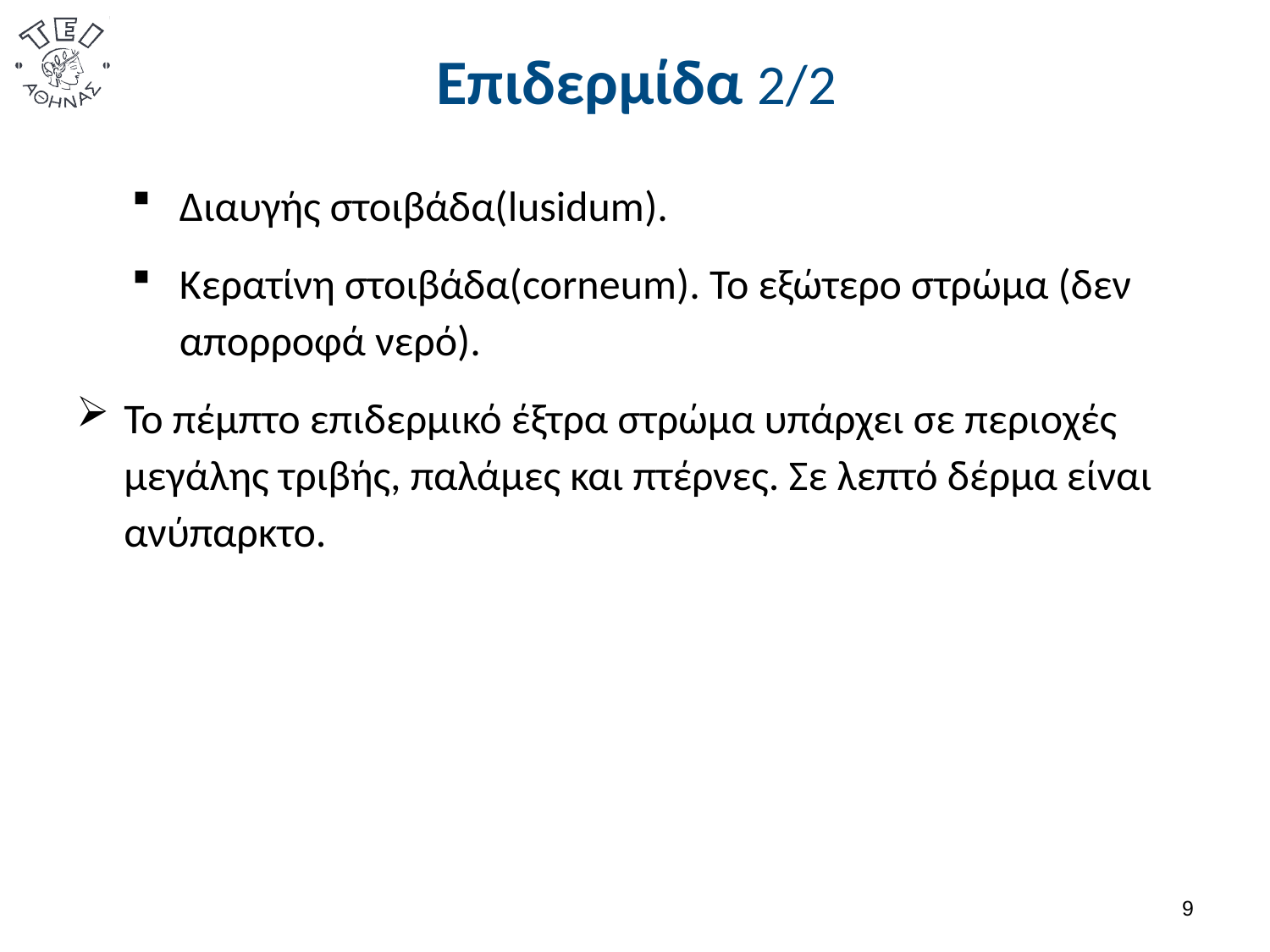

# Επιδερμίδα 2/2
Διαυγής στοιβάδα(lusidum).
Κερατίνη στοιβάδα(corneum). Το εξώτερο στρώμα (δεν απορροφά νερό).
Το πέμπτο επιδερμικό έξτρα στρώμα υπάρχει σε περιοχές μεγάλης τριβής, παλάμες και πτέρνες. Σε λεπτό δέρμα είναι ανύπαρκτο.

9